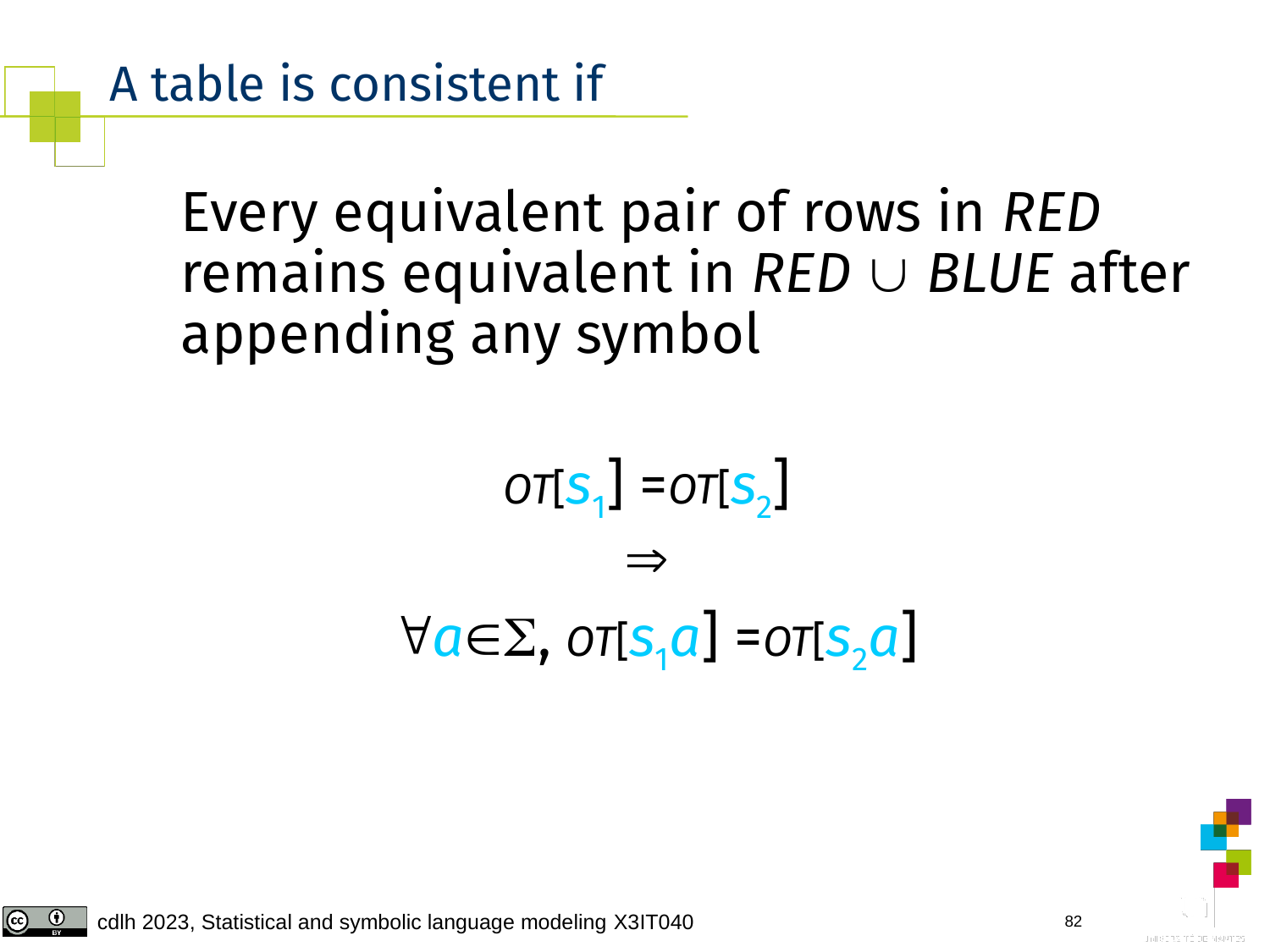

# A table is consistent if
	Every equivalent pair of rows in RED remains equivalent in RED ∪ BLUE after appending any symbol

OT[s1] =OT[s2]
⇒
∀a∈Σ, OT[s1a] =OT[s2a]
82